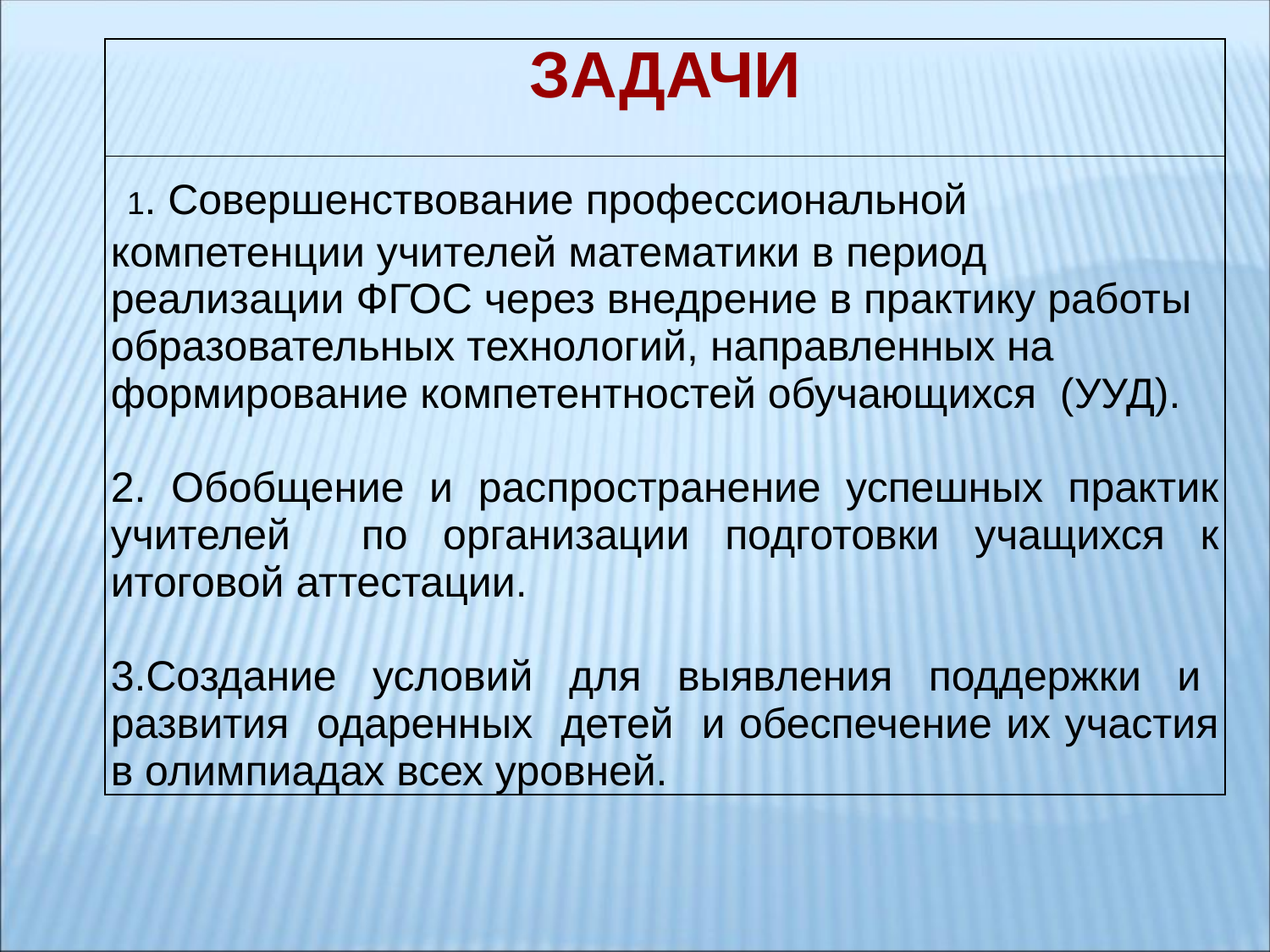

| ЗАДАЧИ |
| --- |
| 1. Совершенствование профессиональной компетенции учителей математики в период реализации ФГОС через внедрение в практику работы образовательных технологий, направленных на формирование компетентностей обучающихся (УУД). 2. Обобщение и распространение успешных практик учителей по организации подготовки учащихся к итоговой аттестации. 3.Создание условий для выявления поддержки и развития одаренных детей и обеспечение их участия в олимпиадах всех уровней. |